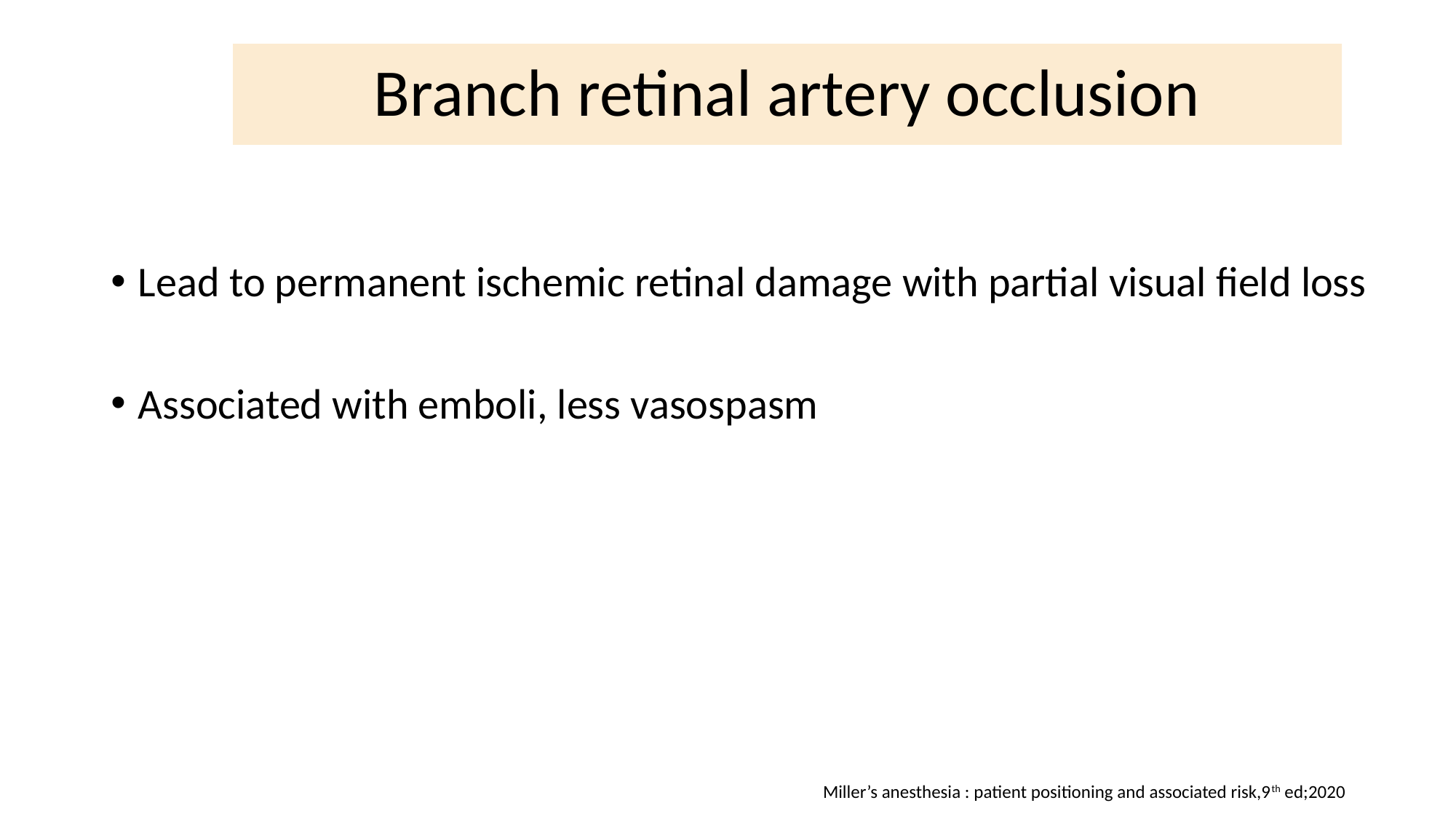

# Branch retinal artery occlusion
Lead to permanent ischemic retinal damage with partial visual field loss

Associated with emboli, less vasospasm

Miller’s anesthesia : patient positioning and associated risk,9th ed;2020